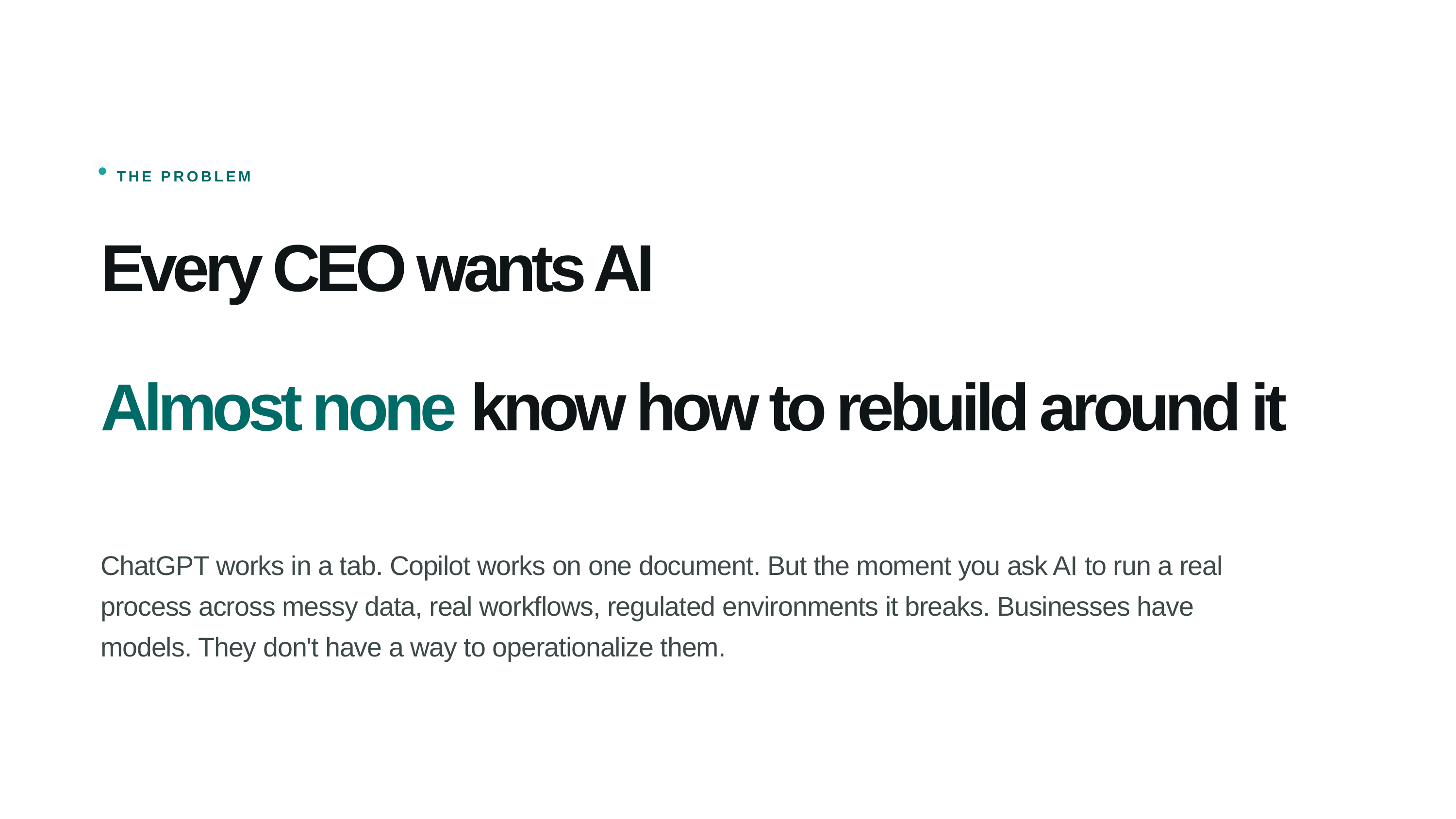

THE PROBLEM

Every CEO wants AI

Almost none know how to rebuild around it
ChatGPT works in a tab. Copilot works on one document. But the moment you ask AI to run a real process across messy data, real workflows, regulated environments it breaks. Businesses have models. They don't have a way to operationalize them.